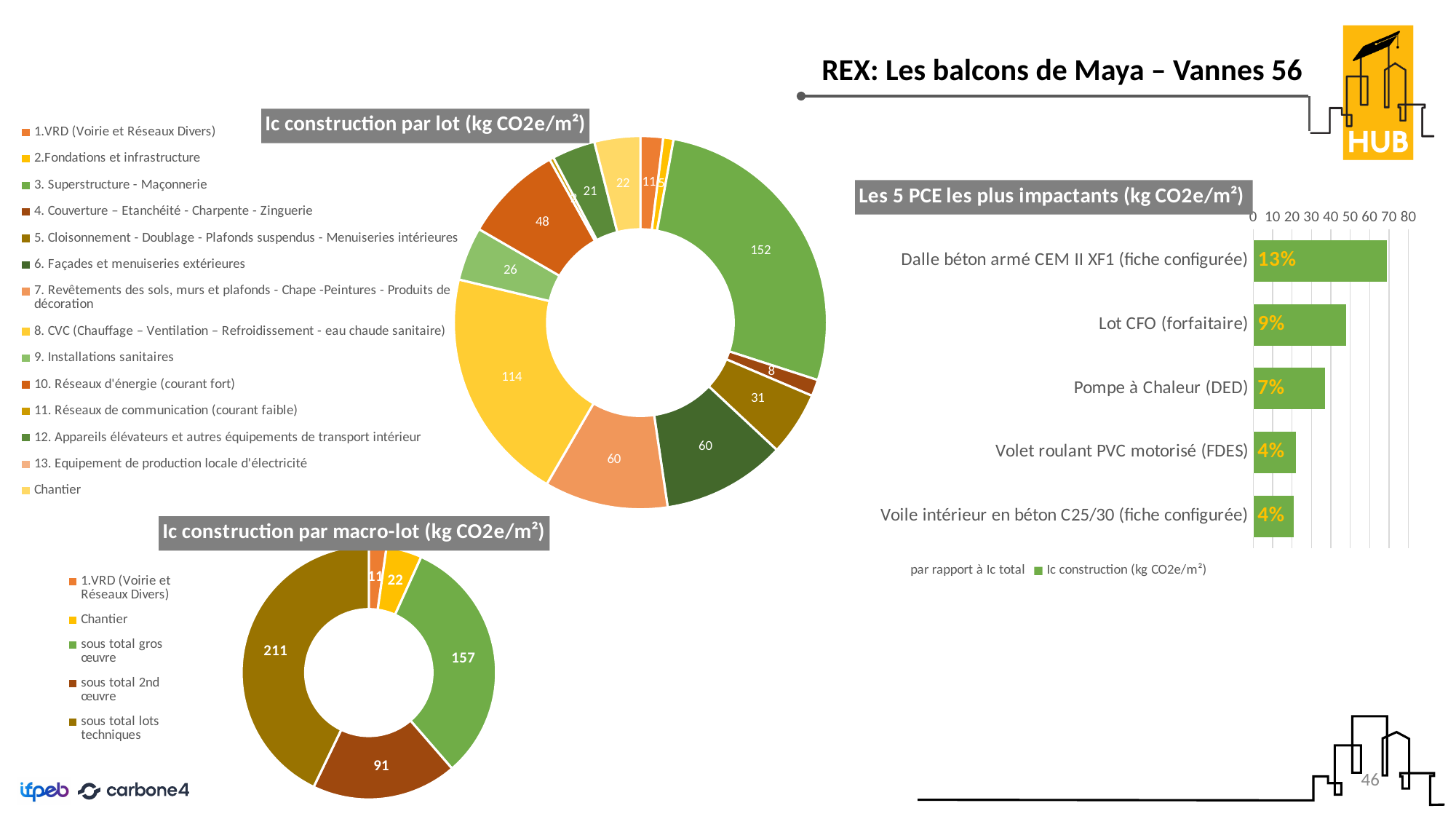

REX: Les balcons de Maya – Vannes 56

### Chart: Ic construction par lot (kg CO2e/m²)

| Category | Ic (kg CO2e/m²) |
|---|---|
| 1.VRD (Voirie et Réseaux Divers) | 11.0 |
| 2.Fondations et infrastructure | 5.0 |
| 3. Superstructure - Maçonnerie | 152.0 |
| 4. Couverture – Etanchéité - Charpente - Zinguerie | 8.0 |
| 5. Cloisonnement - Doublage - Plafonds suspendus - Menuiseries intérieures | 31.0 |
| 6. Façades et menuiseries extérieures | 60.0 |
| 7. Revêtements des sols, murs et plafonds - Chape -Peintures - Produits de décoration | 60.0 |
| 8. CVC (Chauffage – Ventilation – Refroidissement - eau chaude sanitaire) | 114.0 |
| 9. Installations sanitaires | 26.0 |
| 10. Réseaux d'énergie (courant fort) | 48.0 |
| 11. Réseaux de communication (courant faible) | 2.0 |
| 12. Appareils élévateurs et autres équipements de transport intérieur | 21.0 |
| 13. Equipement de production locale d'électricité | 0.0 |
| Chantier | 22.26 |

### Chart: Les 5 PCE les plus impactants (kg CO2e/m²)

| Category | Ic construction (kg CO2e/m²) | par rapport à Ic total |
|---|---|---|
| Dalle béton armé CEM II XF1 (fiche configurée) | 69.0 | 0.12825278810408922 |
| Lot CFO (forfaitaire) | 48.0 | 0.08921933085501858 |
| Pompe à Chaleur (DED) | 37.0 | 0.0687732342007435 |
| Volet roulant PVC motorisé (FDES) | 22.0 | 0.040892193308550186 |
| Voile intérieur en béton C25/30 (fiche configurée) | 21.0 | 0.03903345724907063 |

### Chart: Ic construction par macro-lot (kg CO2e/m²)

| Category | Ic (kg CO2e/m²) |
|---|---|
| 1.VRD (Voirie et Réseaux Divers) | 11.0 |
| Chantier | 22.26 |
| sous total gros œuvre | 157.0 |
| sous total 2nd œuvre | 91.0 |
| sous total lots techniques | 211.0 |
46